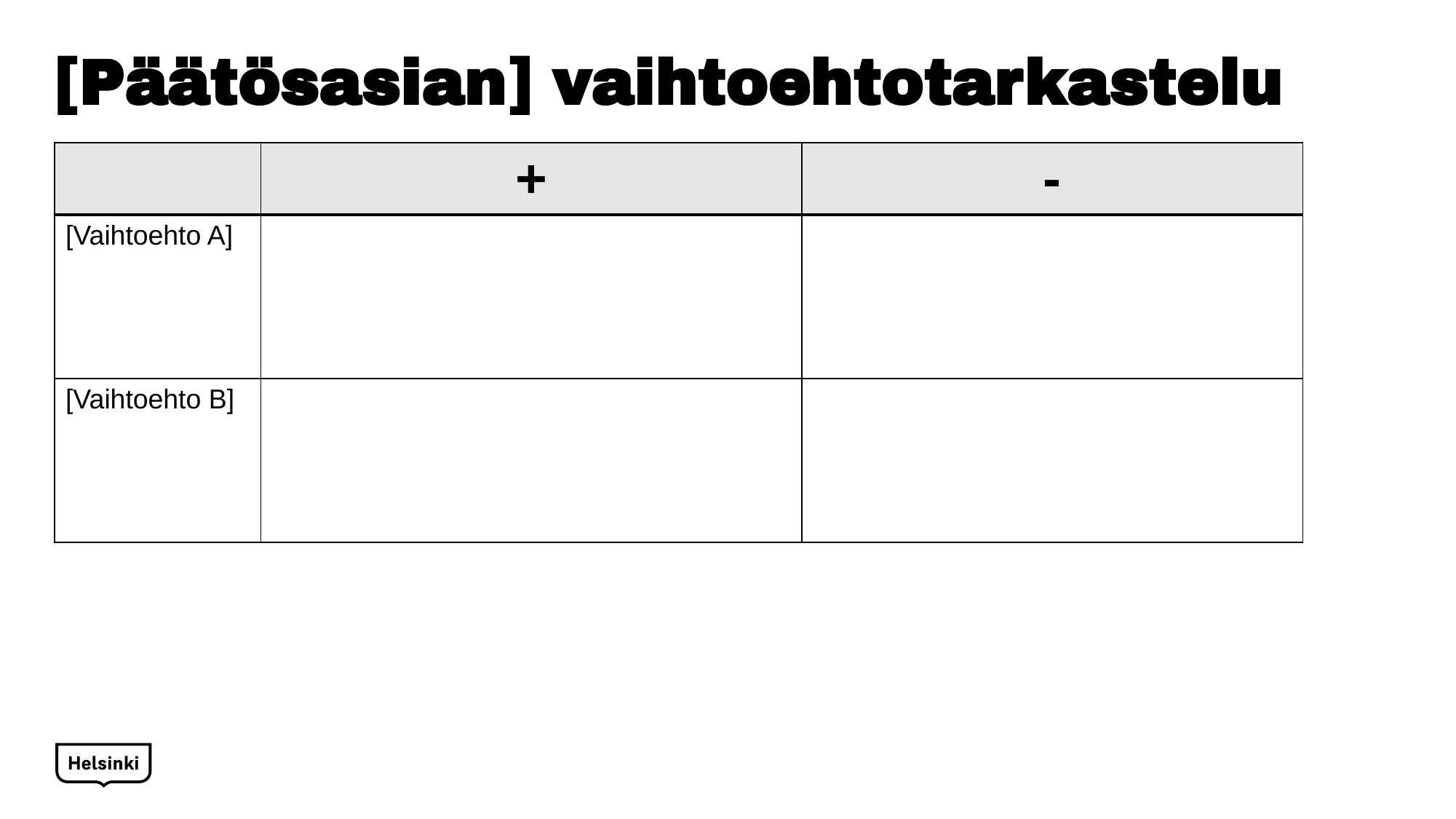

# [Päätösasian] vaihtoehtotarkastelu
|  | + | - |
| --- | --- | --- |
| [Vaihtoehto A] |  |  |
| [Vaihtoehto B] |  |  |